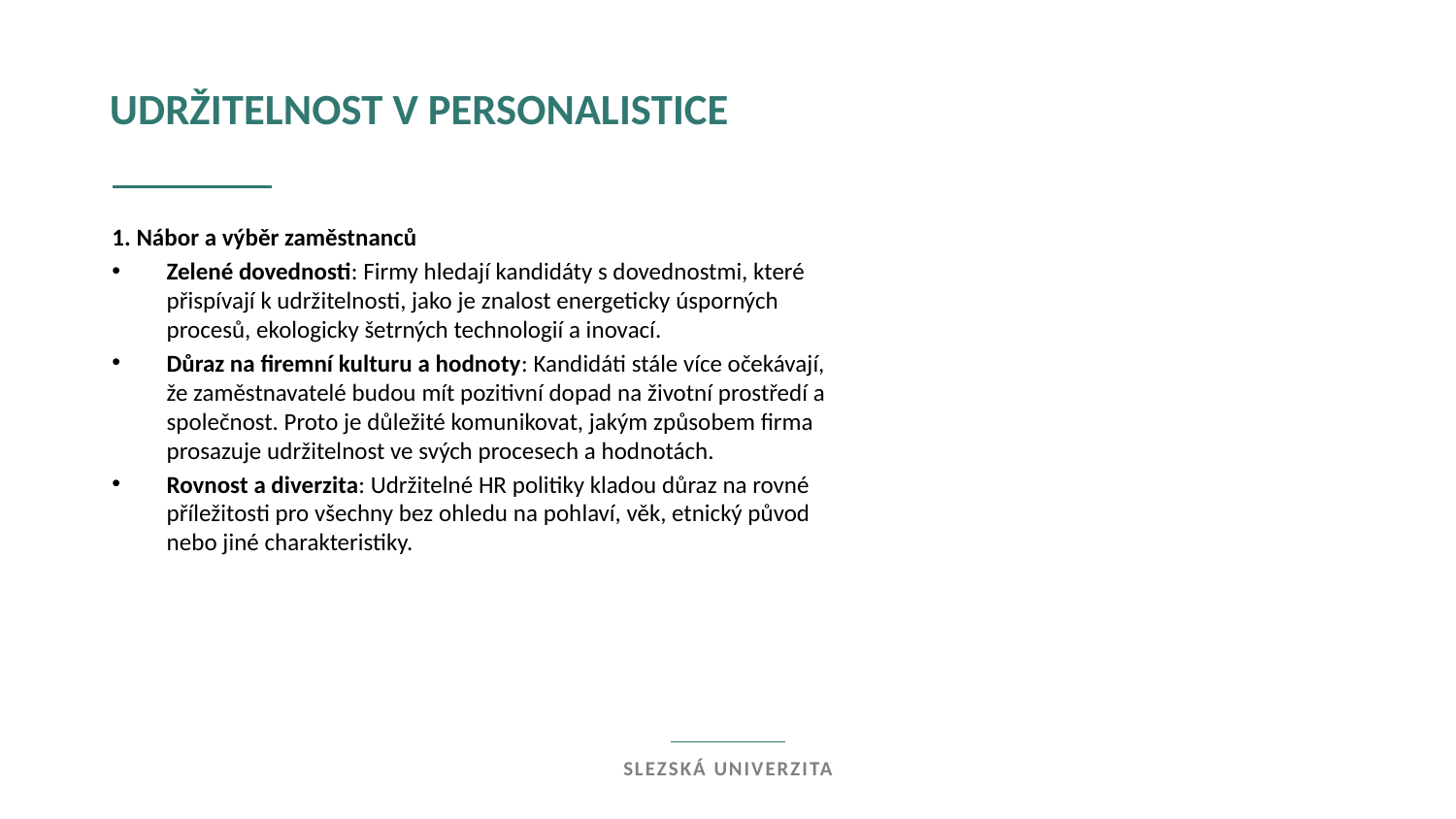

udržitelnost v personalistice

1. Nábor a výběr zaměstnanců
Zelené dovednosti: Firmy hledají kandidáty s dovednostmi, které přispívají k udržitelnosti, jako je znalost energeticky úsporných procesů, ekologicky šetrných technologií a inovací.
Důraz na firemní kulturu a hodnoty: Kandidáti stále více očekávají, že zaměstnavatelé budou mít pozitivní dopad na životní prostředí a společnost. Proto je důležité komunikovat, jakým způsobem firma prosazuje udržitelnost ve svých procesech a hodnotách.
Rovnost a diverzita: Udržitelné HR politiky kladou důraz na rovné příležitosti pro všechny bez ohledu na pohlaví, věk, etnický původ nebo jiné charakteristiky.
Slezská univerzita